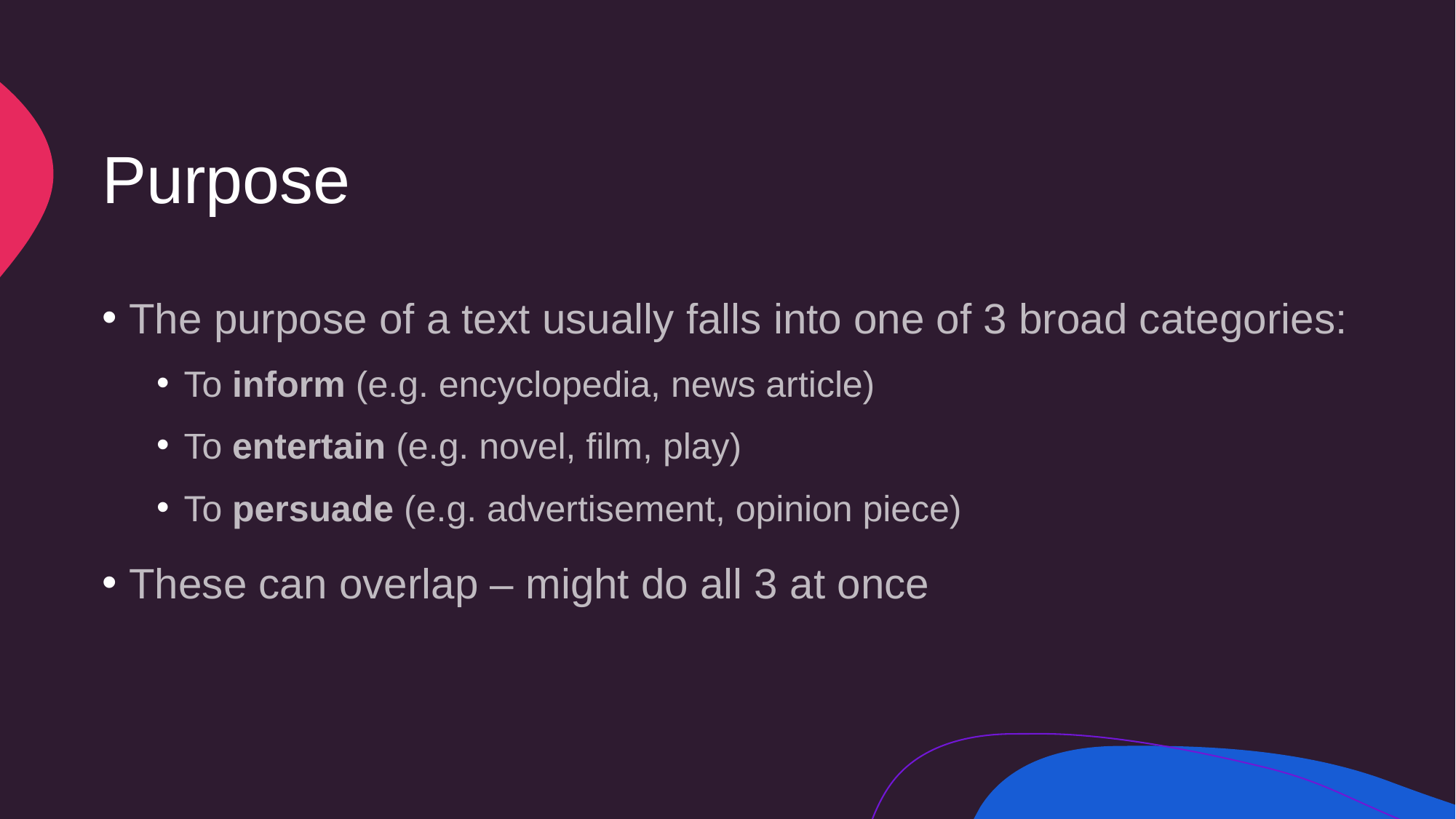

# Purpose
The purpose of a text usually falls into one of 3 broad categories:
To inform (e.g. encyclopedia, news article)
To entertain (e.g. novel, film, play)
To persuade (e.g. advertisement, opinion piece)
These can overlap – might do all 3 at once